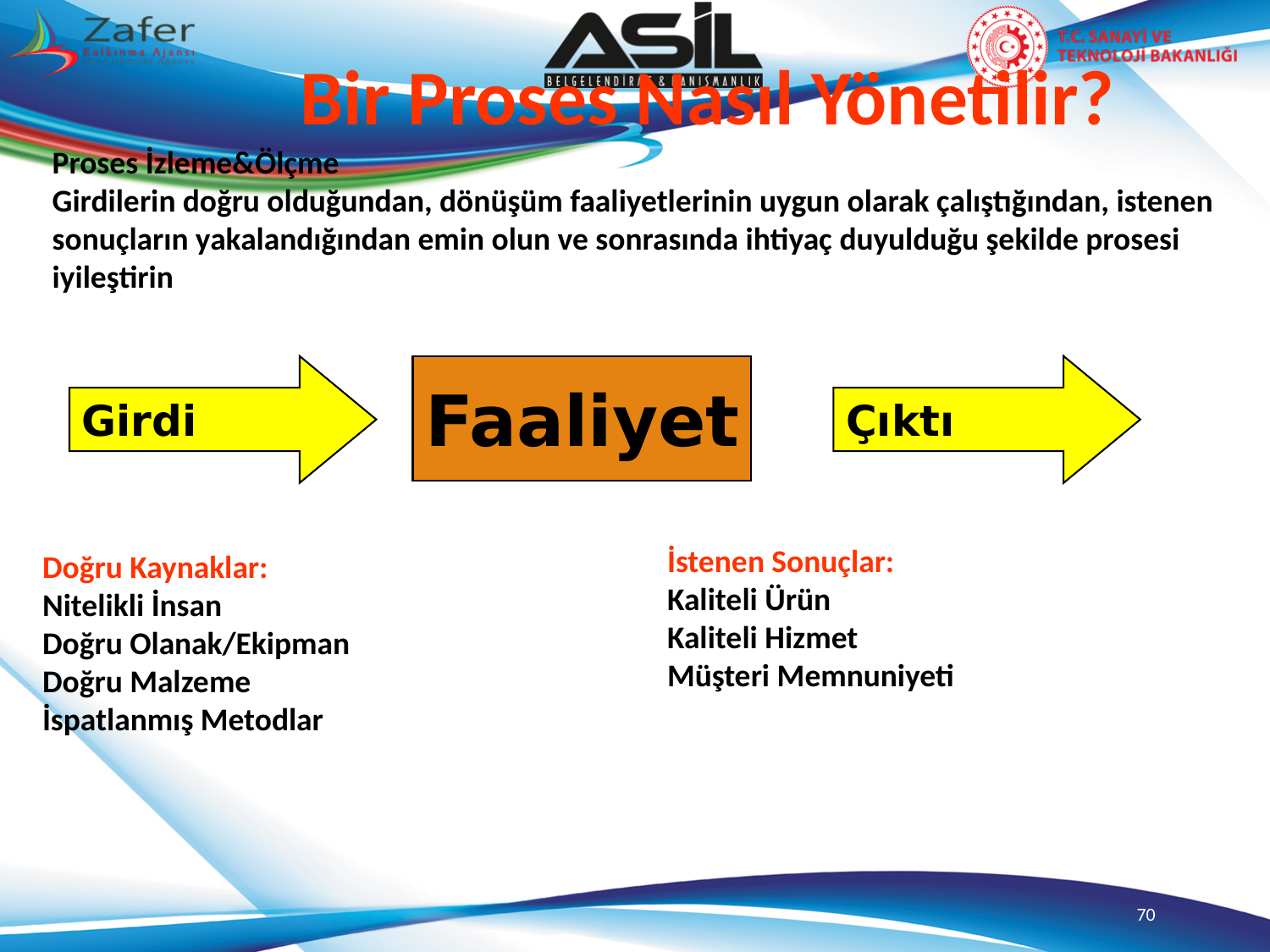

Bir Proses Nasıl Yönetilir?
Proses İzleme&Ölçme
Girdilerin doğru olduğundan, dönüşüm faaliyetlerinin uygun olarak çalıştığından, istenen sonuçların yakalandığından emin olun ve sonrasında ihtiyaç duyulduğu şekilde prosesi iyileştirin
Girdi
Faaliyet
Çıktı
Doğru Kaynaklar:
Nitelikli İnsan
Doğru Olanak/Ekipman
Doğru Malzeme
İspatlanmış Metodlar
İstenen Sonuçlar:
Kaliteli Ürün
Kaliteli Hizmet
Müşteri Memnuniyeti

70